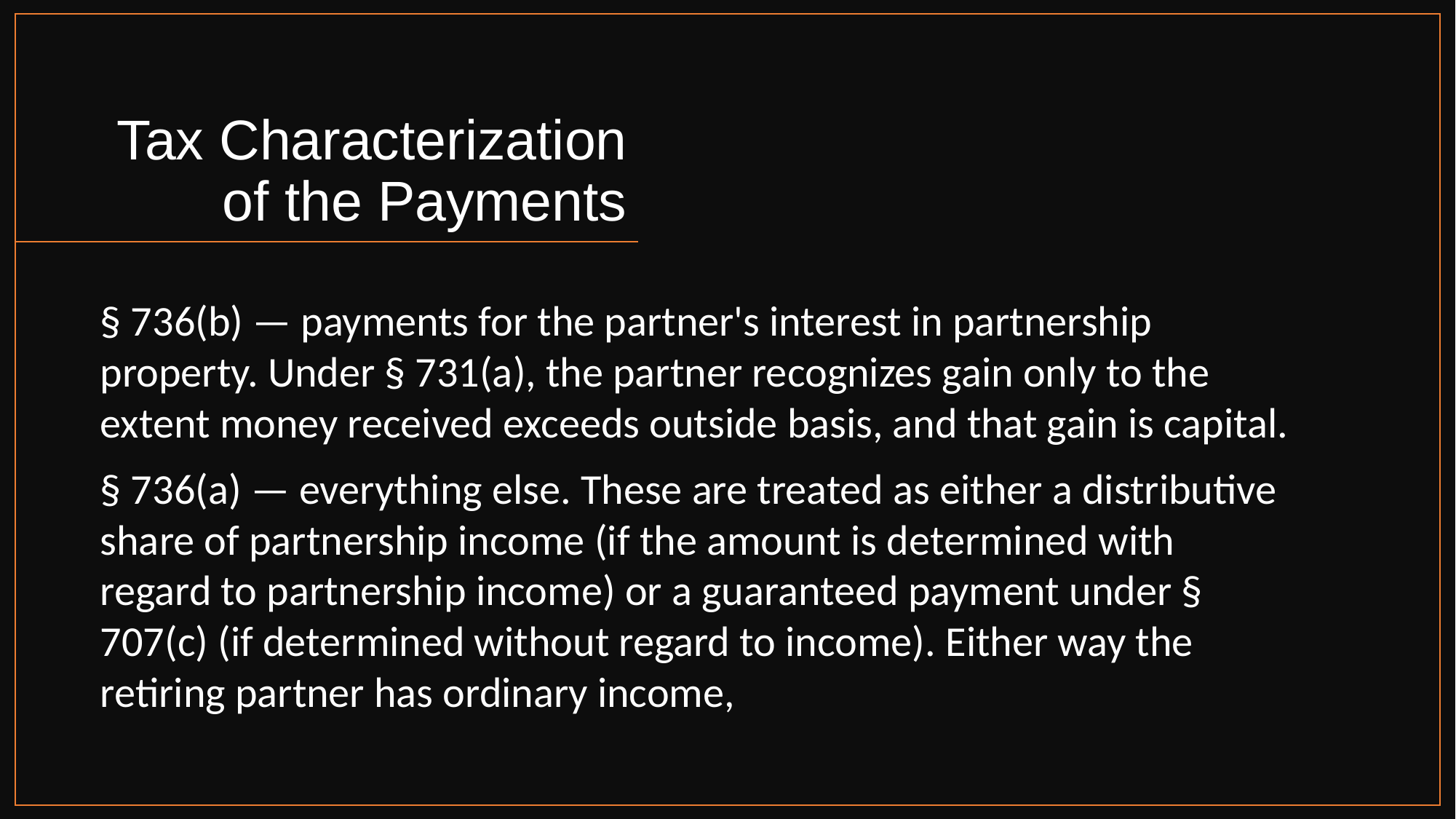

# Tax Characterization of the Payments
§ 736(b) — payments for the partner's interest in partnership property. Under § 731(a), the partner recognizes gain only to the extent money received exceeds outside basis, and that gain is capital.
§ 736(a) — everything else. These are treated as either a distributive share of partnership income (if the amount is determined with regard to partnership income) or a guaranteed payment under § 707(c) (if determined without regard to income). Either way the retiring partner has ordinary income,